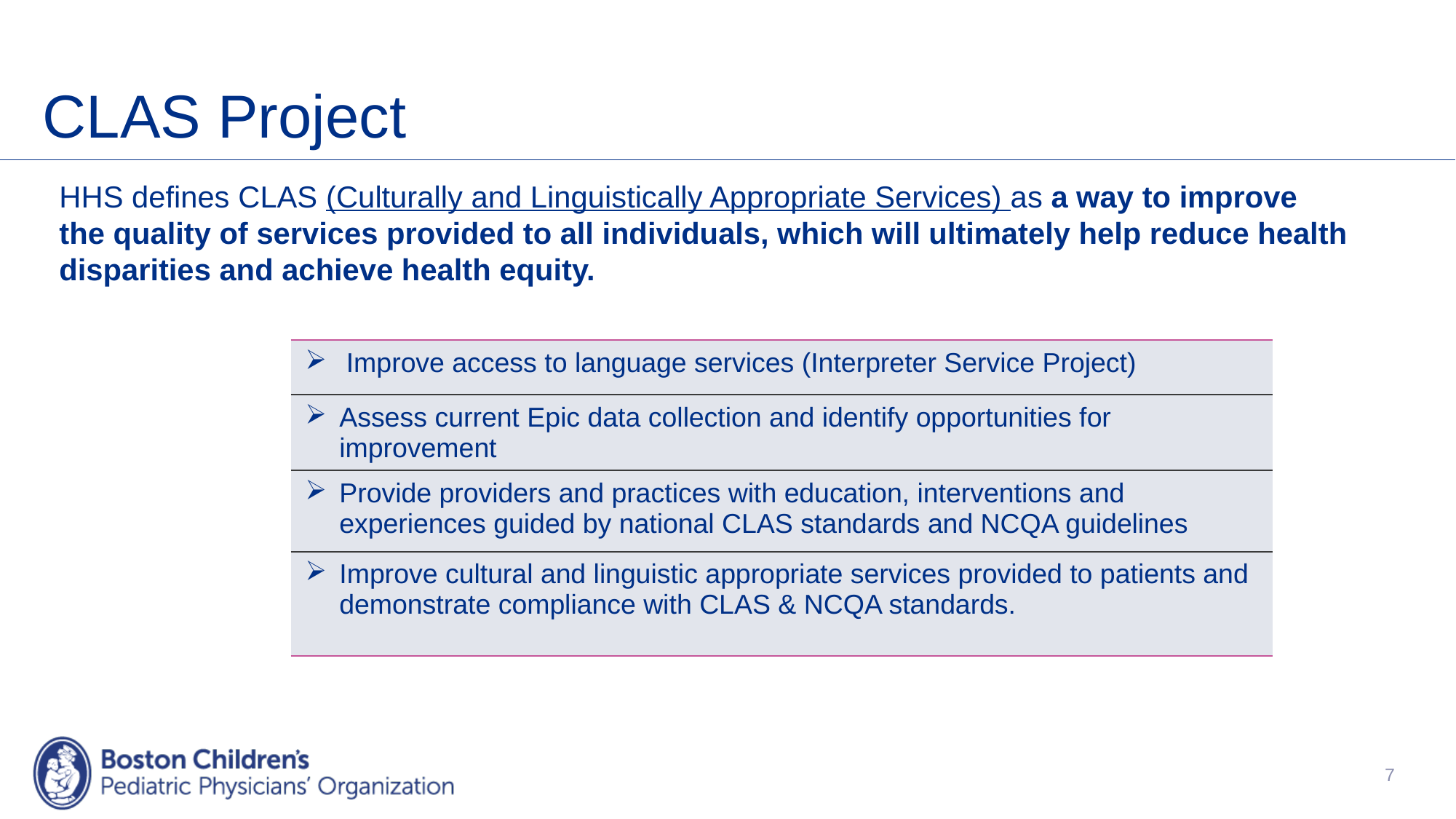

# CLAS Project
HHS defines CLAS (Culturally and Linguistically Appropriate Services) as a way to improve the quality of services provided to all individuals, which will ultimately help reduce health disparities and achieve health equity.
| Improve access to language services (Interpreter Service Project) |
| --- |
| Assess current Epic data collection and identify opportunities for improvement |
| Provide providers and practices with education, interventions and experiences guided by national CLAS standards and NCQA guidelines |
| Improve cultural and linguistic appropriate services provided to patients and demonstrate compliance with CLAS & NCQA standards. |
7